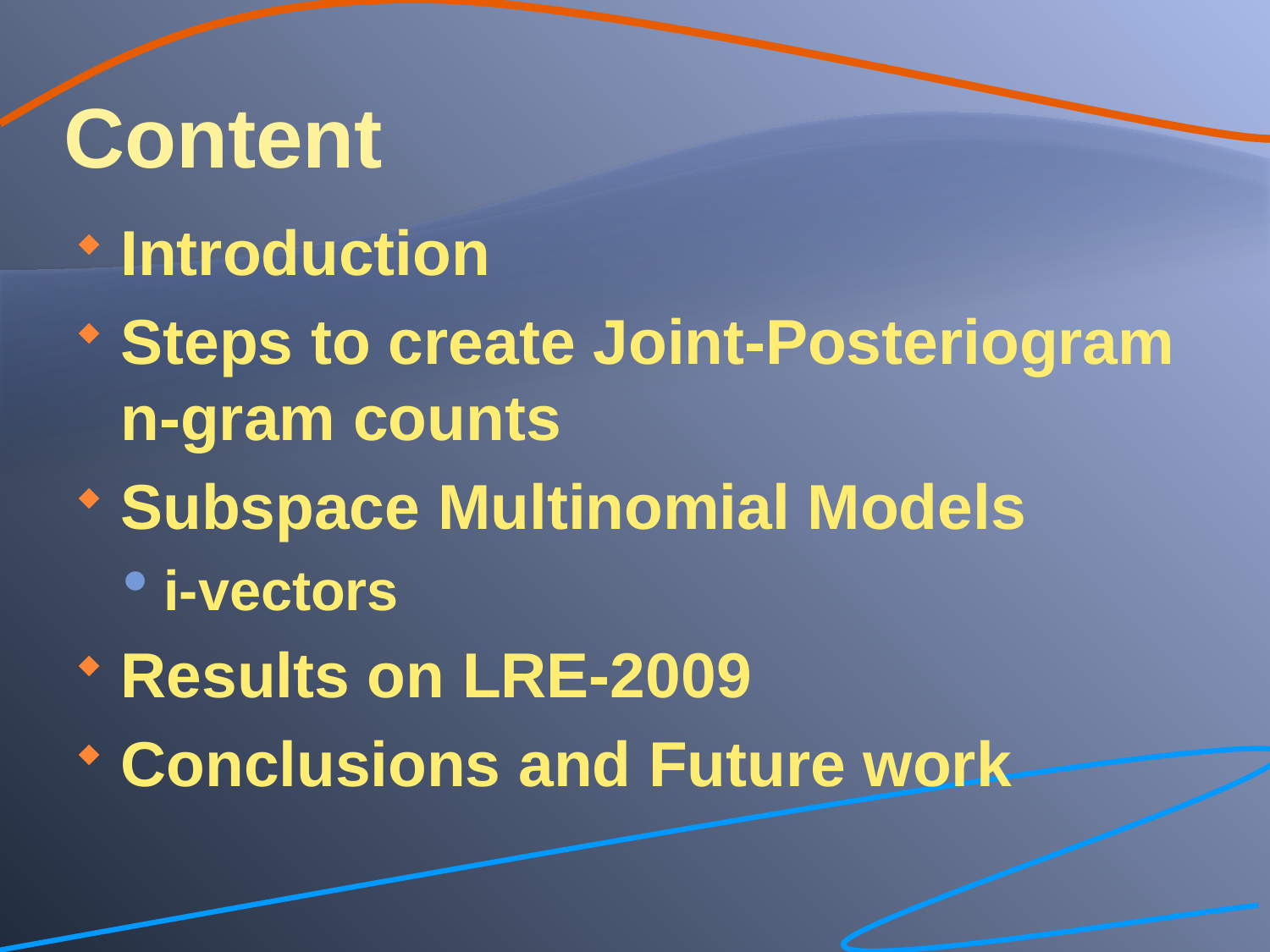

# Content
Introduction
Steps to create Joint-Posteriogram n-gram counts
Subspace Multinomial Models
i-vectors
Results on LRE-2009
Conclusions and Future work